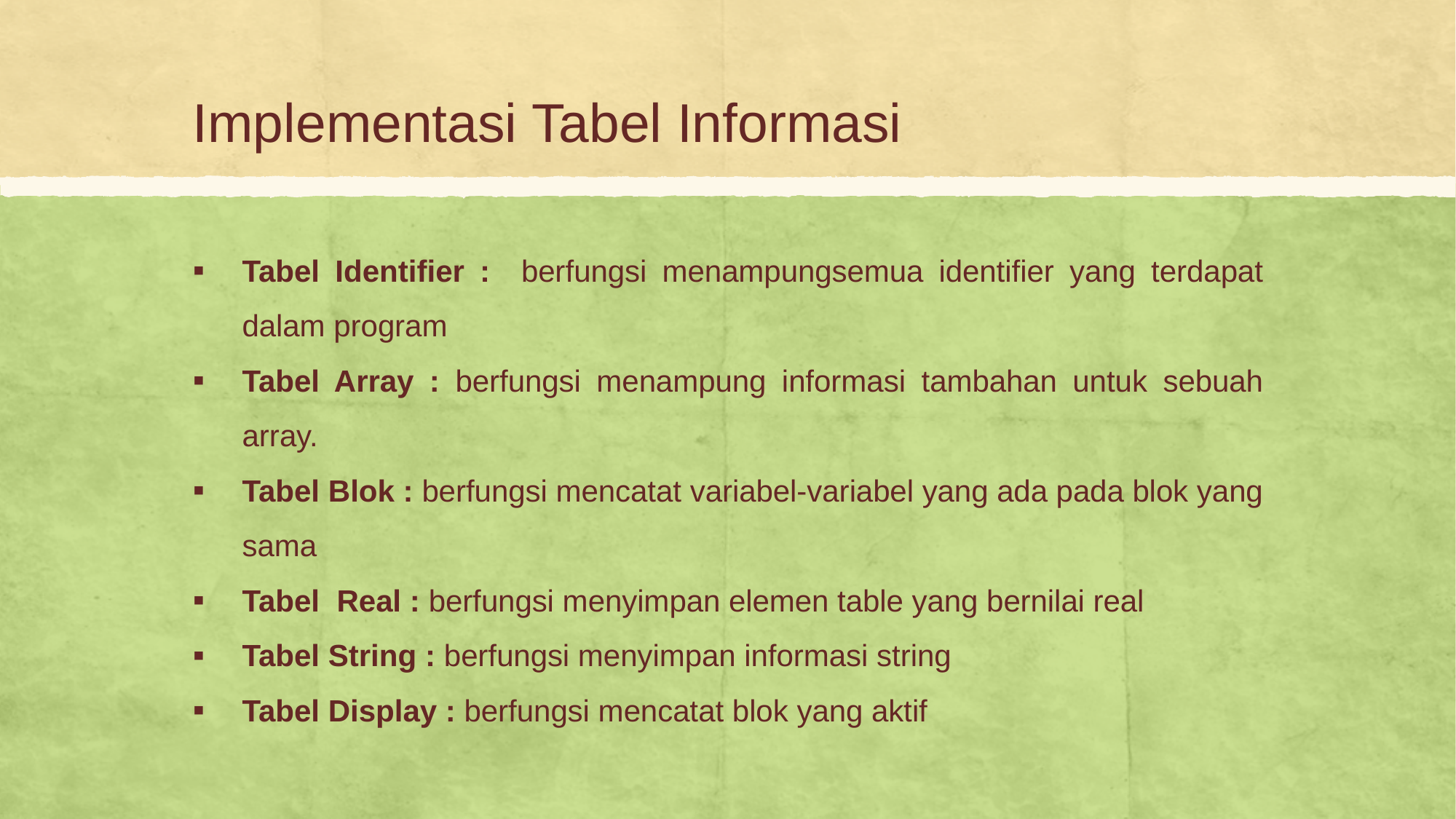

# Implementasi Tabel Informasi
Tabel Identifier :  berfungsi menampungsemua identifier yang terdapat dalam program
Tabel Array : berfungsi menampung informasi tambahan untuk sebuah array.
Tabel Blok : berfungsi mencatat variabel-variabel yang ada pada blok yang sama
Tabel  Real : berfungsi menyimpan elemen table yang bernilai real
Tabel String : berfungsi menyimpan informasi string
Tabel Display : berfungsi mencatat blok yang aktif